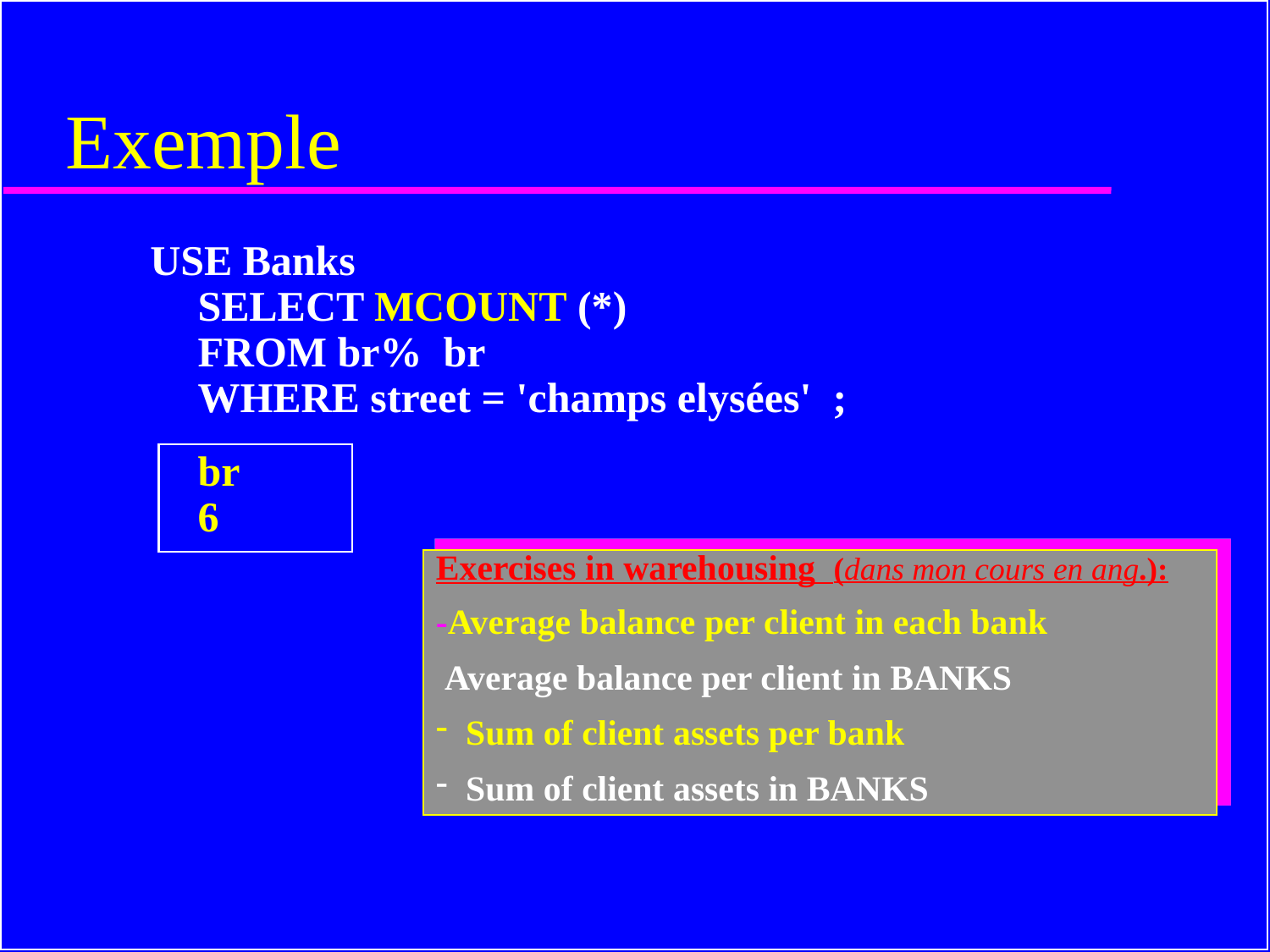

# Exemple
USE Banks
SELECT MCOUNT (*)
FROM br%  br
WHERE street = 'champs elysées'  ;
	br
6

Exercises in warehousing  (dans mon cours en ang.):
-Average balance per client in each bank
 Average balance per client in BANKS
Sum of client assets per bank
Sum of client assets in BANKS